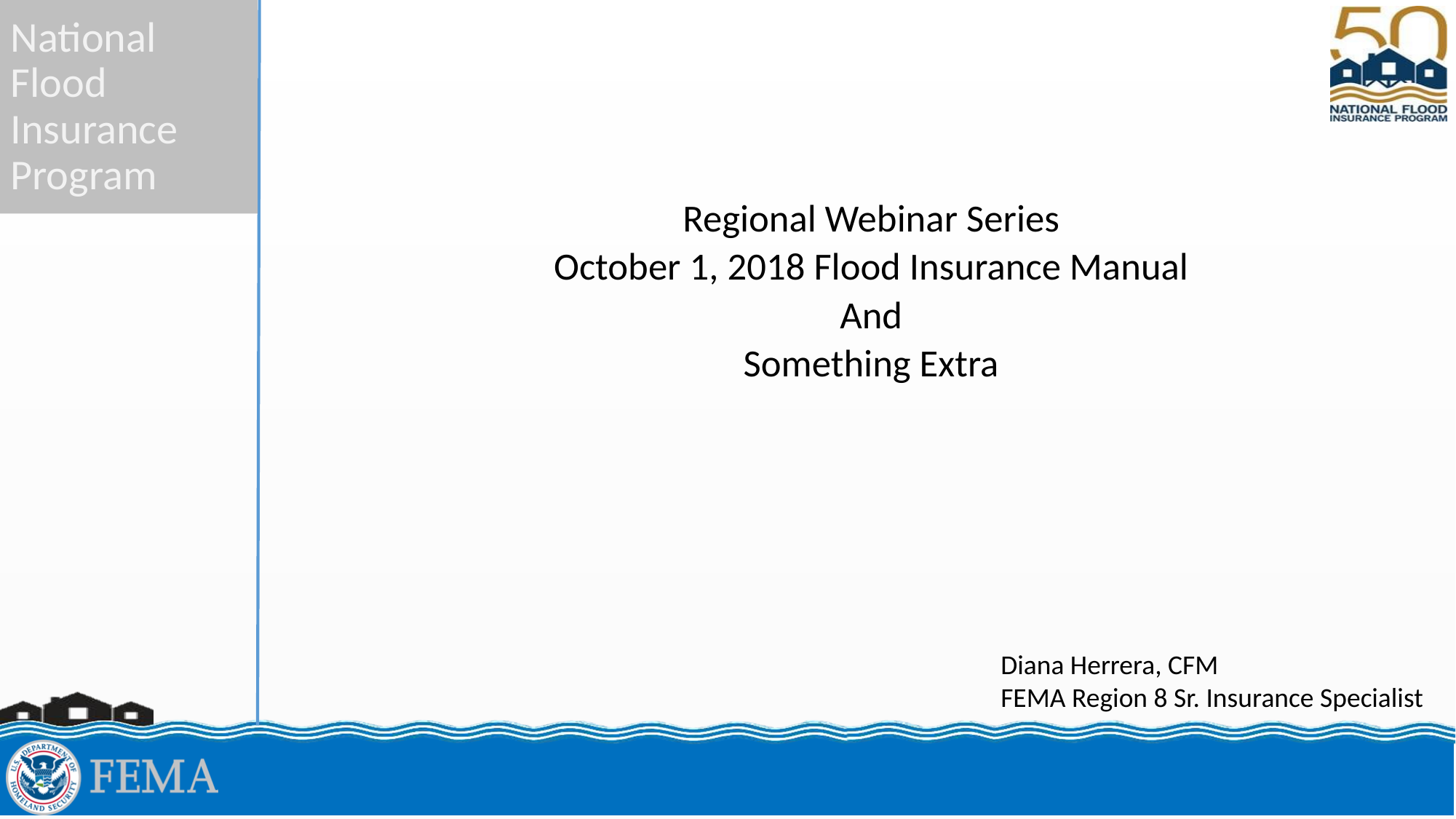

Regional Webinar Series
October 1, 2018 Flood Insurance Manual
And
Something Extra
Diana Herrera, CFM
FEMA Region 8 Sr. Insurance Specialist